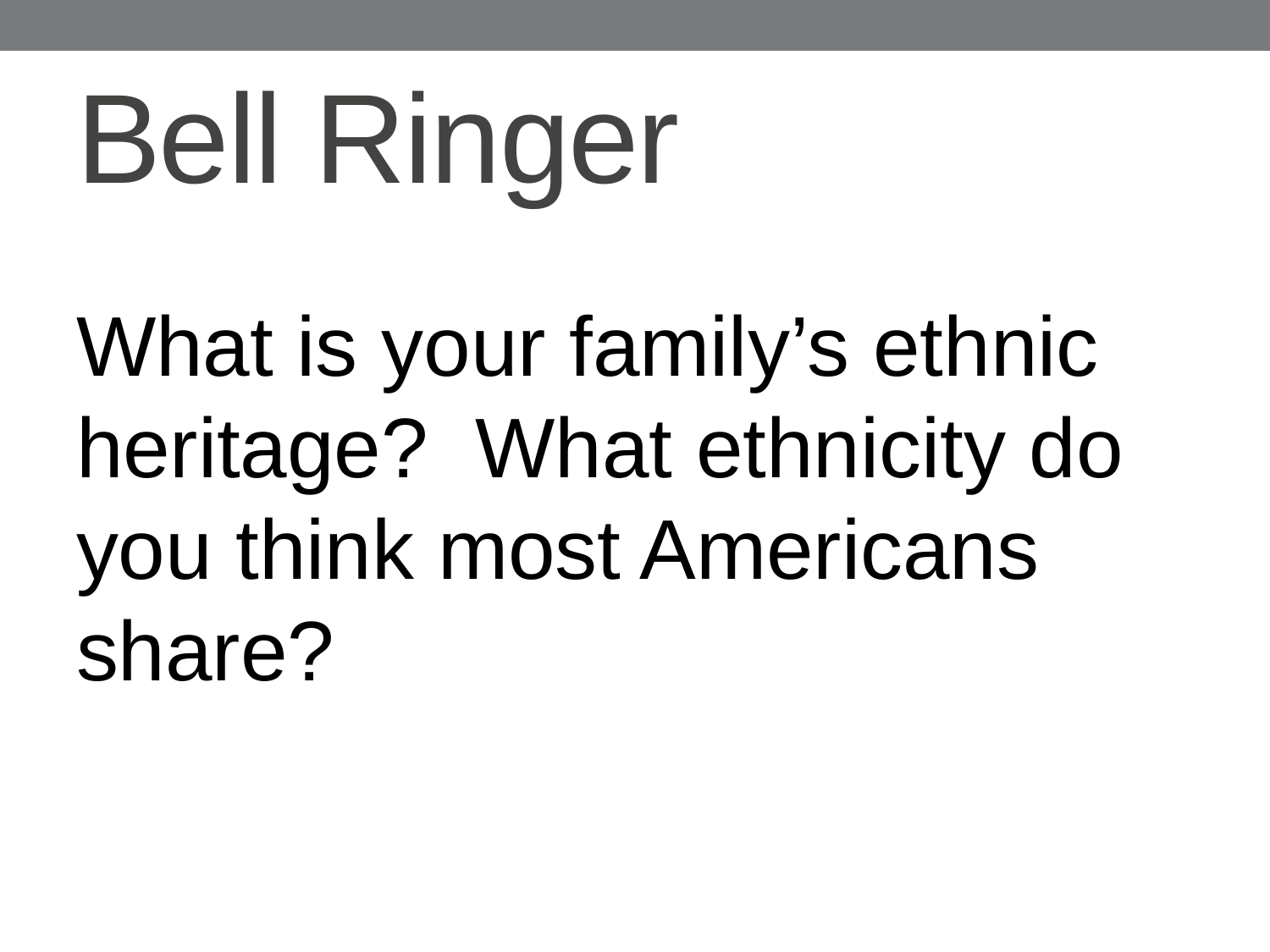

# Bell Ringer
What is your family’s ethnic heritage?  What ethnicity do you think most Americans share?